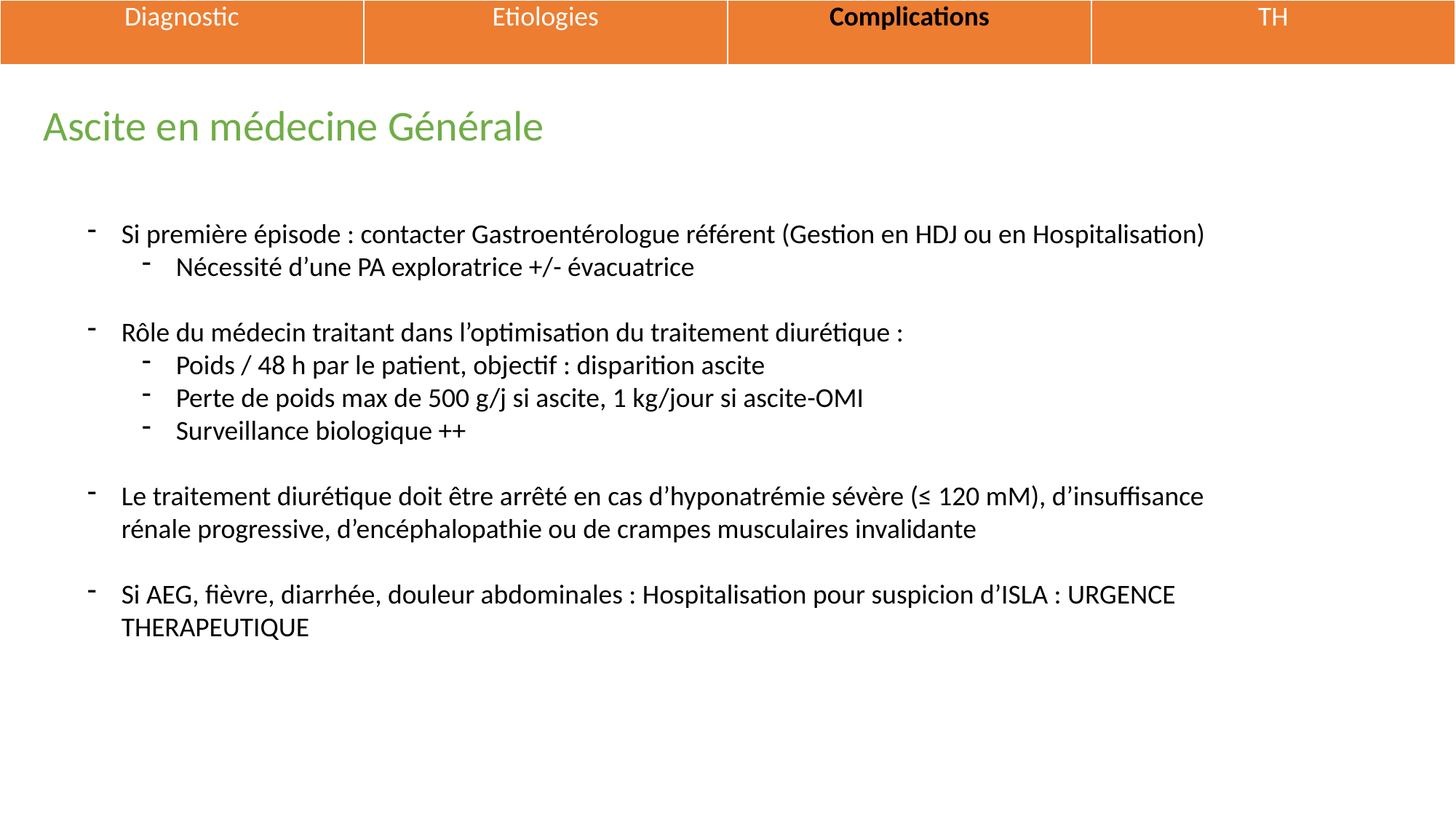

| Diagnostic | Etiologies | Complications | TH |
| --- | --- | --- | --- |
Ascite en médecine Générale

Si première épisode : contacter Gastroentérologue référent (Gestion en HDJ ou en Hospitalisation)
Nécessité d’une PA exploratrice +/- évacuatrice

Rôle du médecin traitant dans l’optimisation du traitement diurétique :
Poids / 48 h par le patient, objectif : disparition ascite
Perte de poids max de 500 g/j si ascite, 1 kg/jour si ascite-OMI
Surveillance biologique ++

Le traitement diurétique doit être arrêté en cas d’hyponatrémie sévère (≤ 120 mM), d’insuffisance rénale ­progressive, d’encéphalopathie ou de crampes musculaires invalidante

Si AEG, fièvre, diarrhée, douleur abdominales : Hospitalisation pour suspicion d’ISLA : URGENCE THERAPEUTIQUE